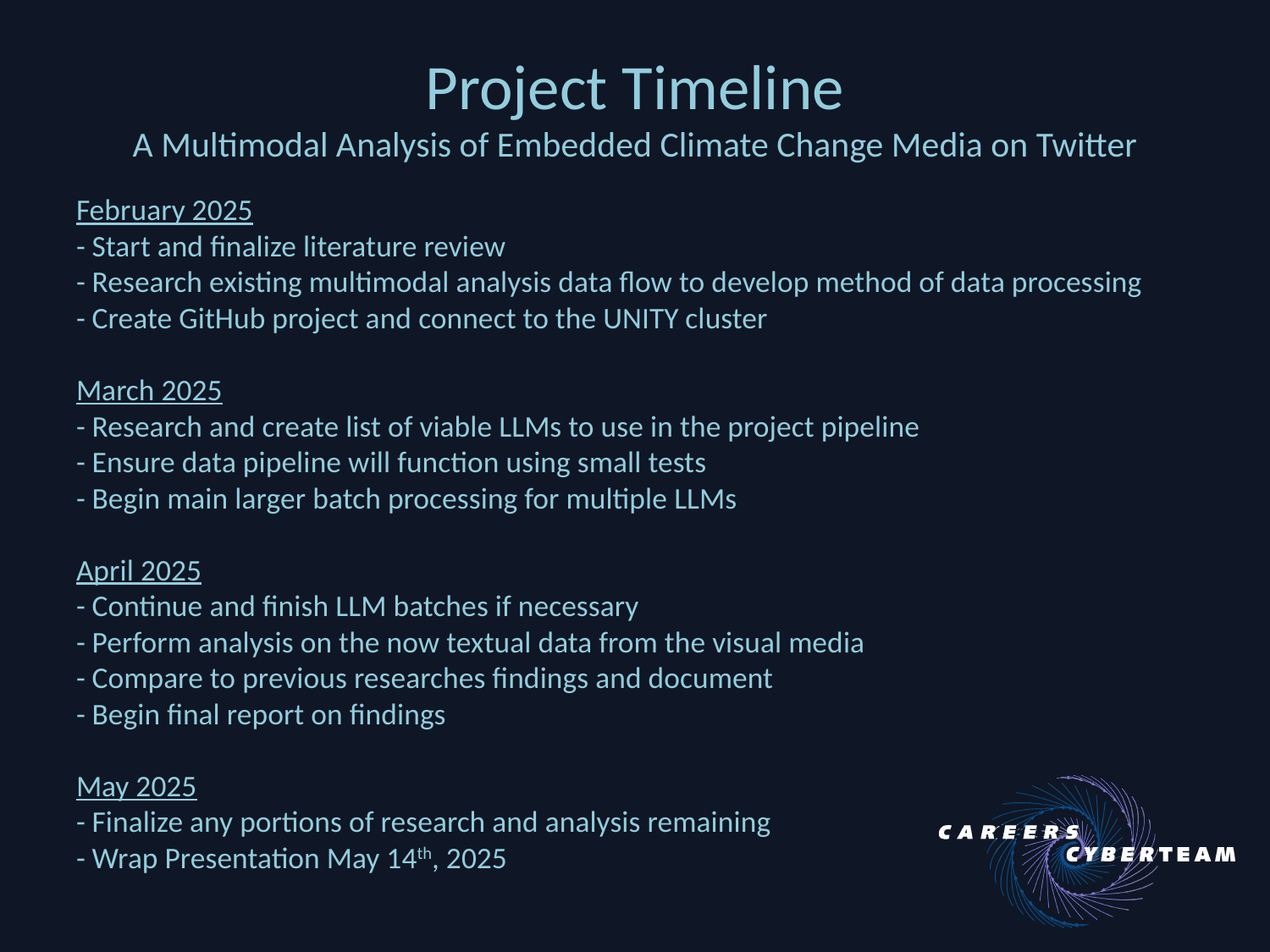

# Project Timeline A Multimodal Analysis of Embedded Climate Change Media on Twitter
February 2025
- Start and finalize literature review
- Research existing multimodal analysis data flow to develop method of data processing
- Create GitHub project and connect to the UNITY cluster

March 2025
- Research and create list of viable LLMs to use in the project pipeline
- Ensure data pipeline will function using small tests
- Begin main larger batch processing for multiple LLMs

April 2025
- Continue and finish LLM batches if necessary
- Perform analysis on the now textual data from the visual media
- Compare to previous researches findings and document
- Begin final report on findings

May 2025
- Finalize any portions of research and analysis remaining
- Wrap Presentation May 14th, 2025